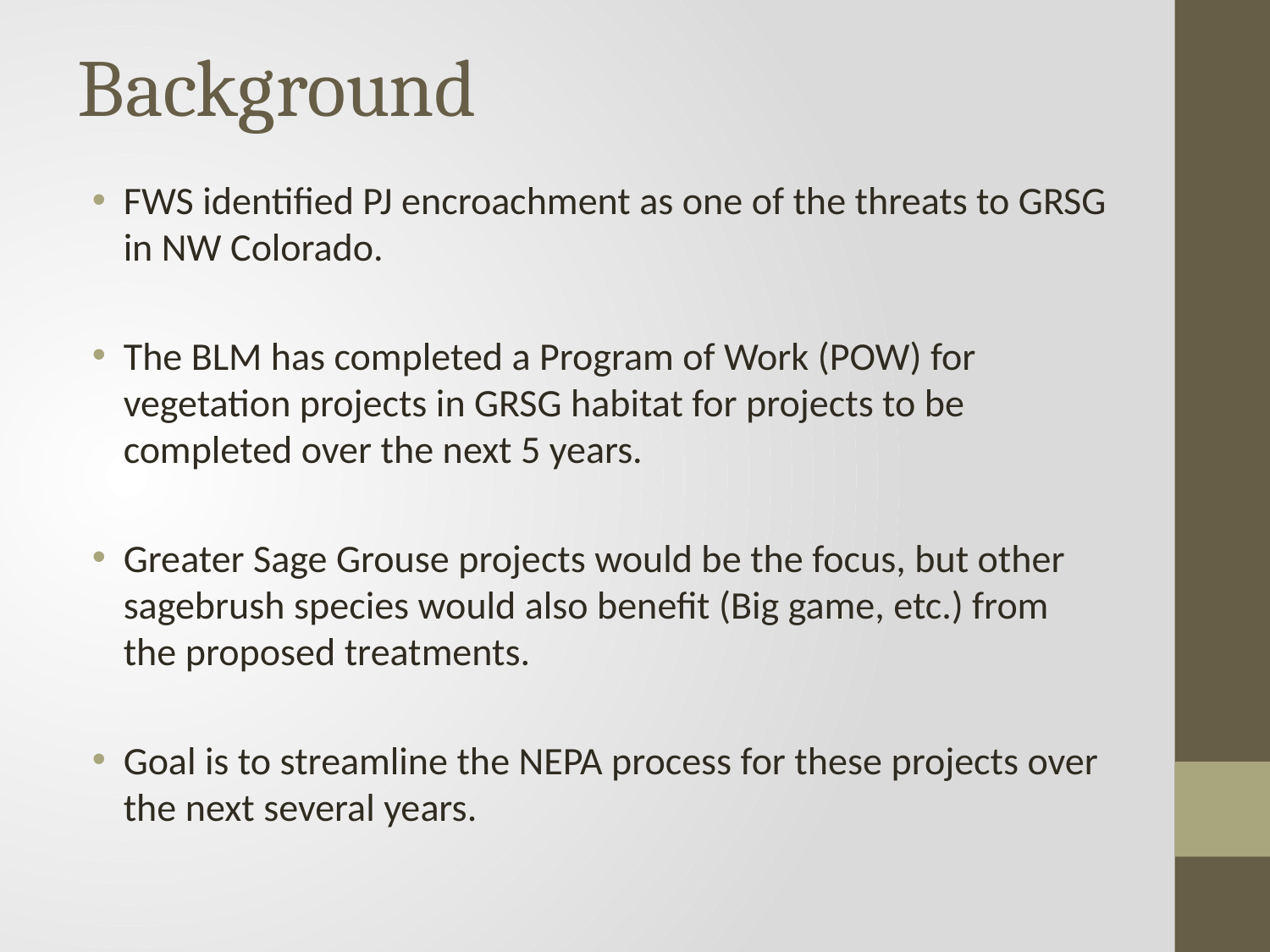

# Background
FWS identified PJ encroachment as one of the threats to GRSG in NW Colorado.

The BLM has completed a Program of Work (POW) for vegetation projects in GRSG habitat for projects to be completed over the next 5 years.

Greater Sage Grouse projects would be the focus, but other sagebrush species would also benefit (Big game, etc.) from the proposed treatments.

Goal is to streamline the NEPA process for these projects over the next several years.